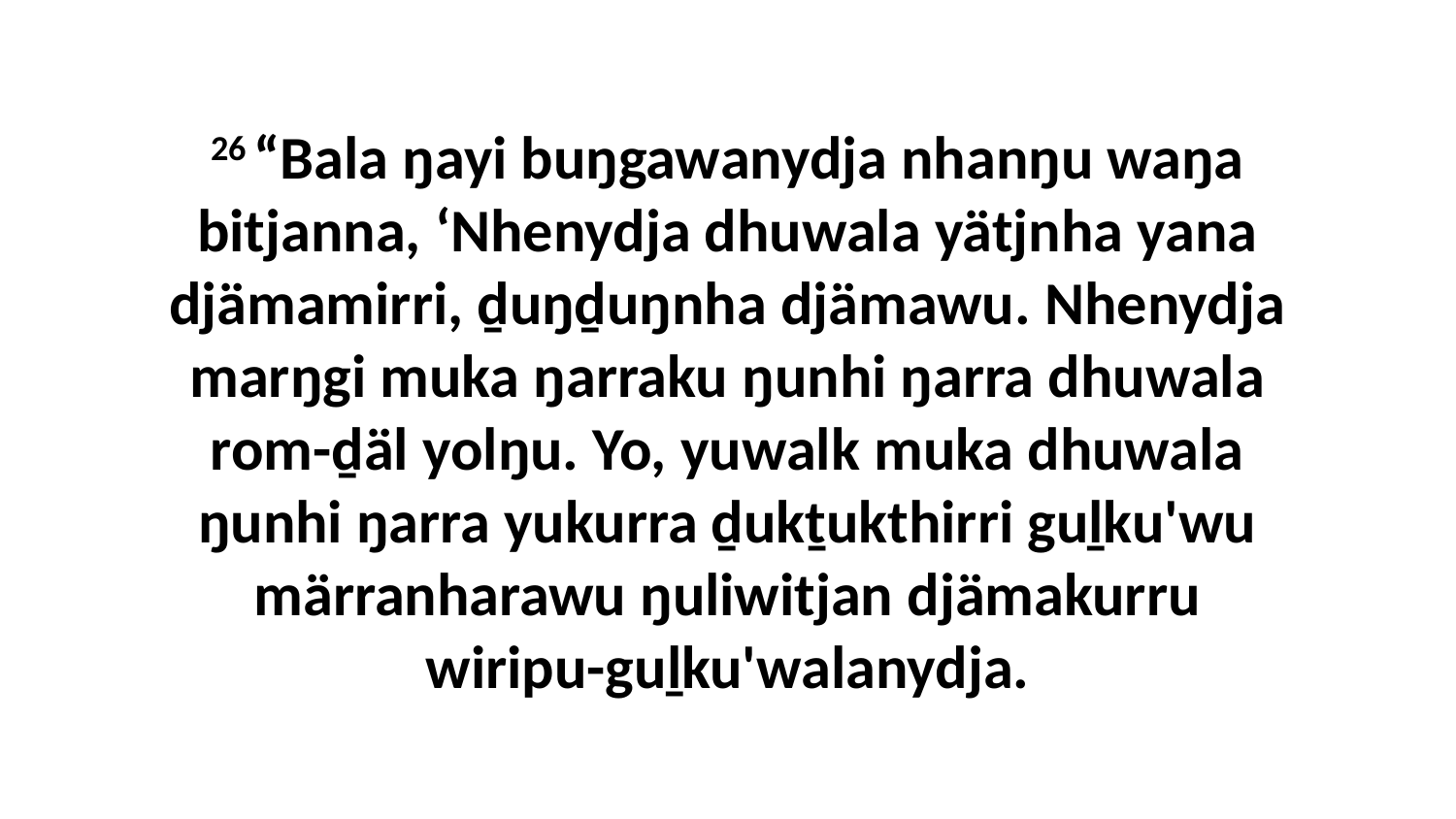

26 “Bala ŋayi buŋgawanydja nhanŋu waŋa bitjanna, ‘Nhenydja dhuwala yätjnha yana djämamirri, ḏuŋḏuŋnha djämawu. Nhenydja marŋgi muka ŋarraku ŋunhi ŋarra dhuwala rom-ḏäl yolŋu. Yo, yuwalk muka dhuwala ŋunhi ŋarra yukurra ḏukṯukthirri guḻku'wu märranharawu ŋuliwitjan djämakurru wiripu-guḻku'walanydja.